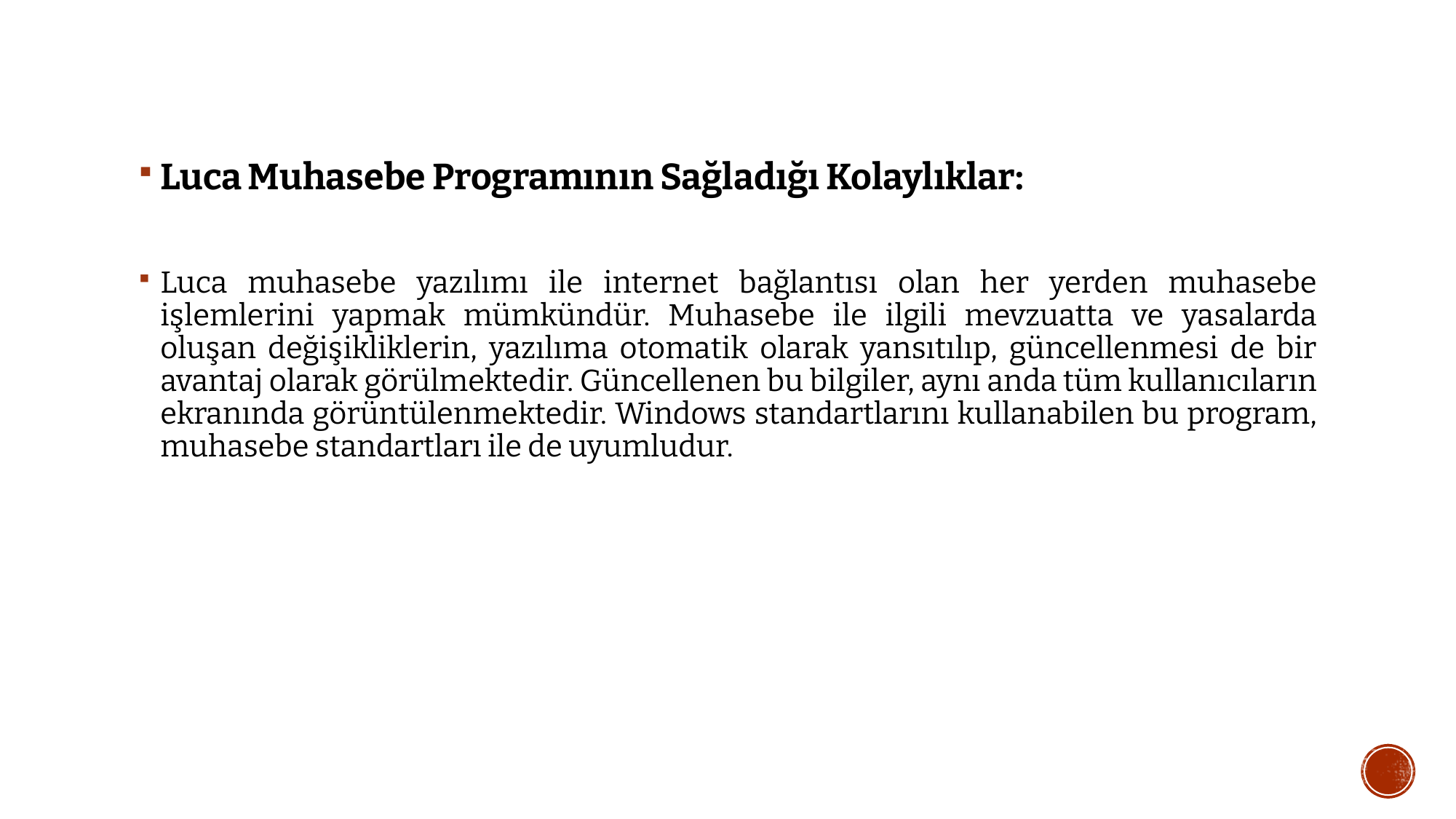

Luca Muhasebe Programının Sağladığı Kolaylıklar:

Luca muhasebe yazılımı ile internet bağlantısı olan her yerden muhasebe işlemlerini yapmak mümkündür. Muhasebe ile ilgili mevzuatta ve yasalarda oluşan değişikliklerin, yazılıma otomatik olarak yansıtılıp, güncellenmesi de bir avantaj olarak görülmektedir. Güncellenen bu bilgiler, aynı anda tüm kullanıcıların ekranında görüntülenmektedir. Windows standartlarını kullanabilen bu program, muhasebe standartları ile de uyumludur.